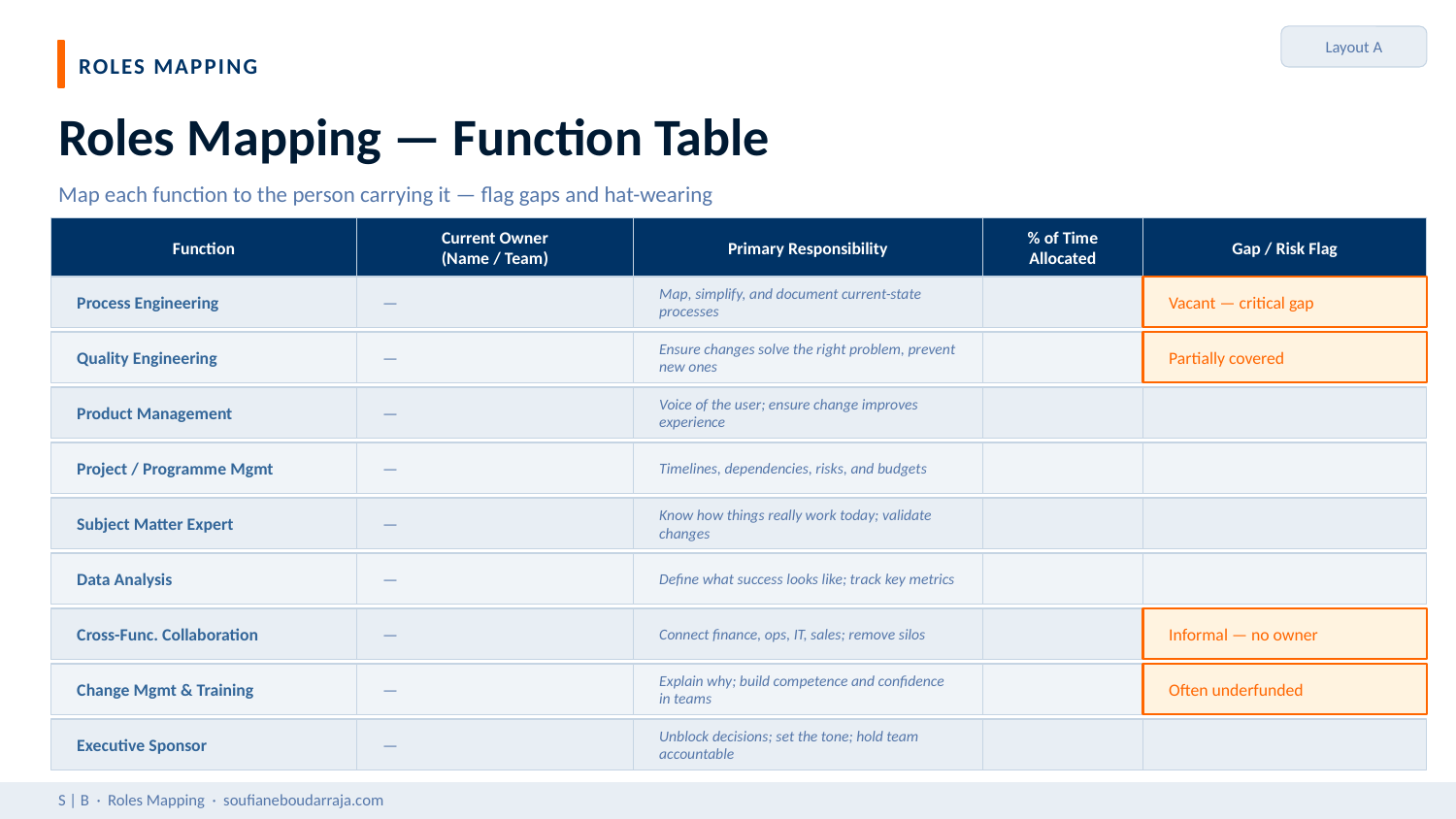

Layout A
ROLES MAPPING

Roles Mapping — Function Table
Map each function to the person carrying it — flag gaps and hat-wearing

Function

Current Owner
(Name / Team)

Primary Responsibility

% of Time
Allocated

Gap / Risk Flag

Process Engineering

—

Map, simplify, and document current-state processes

Vacant — critical gap

Quality Engineering

—

Ensure changes solve the right problem, prevent new ones

Partially covered

Product Management

—

Voice of the user; ensure change improves experience

Project / Programme Mgmt

—

Timelines, dependencies, risks, and budgets

Subject Matter Expert

—

Know how things really work today; validate changes

Data Analysis

—

Define what success looks like; track key metrics

Cross-Func. Collaboration

—

Connect finance, ops, IT, sales; remove silos

Informal — no owner

Change Mgmt & Training

—

Explain why; build competence and confidence in teams

Often underfunded

Executive Sponsor

—

Unblock decisions; set the tone; hold team accountable

S | B  ·  Roles Mapping  ·  soufianeboudarraja.com